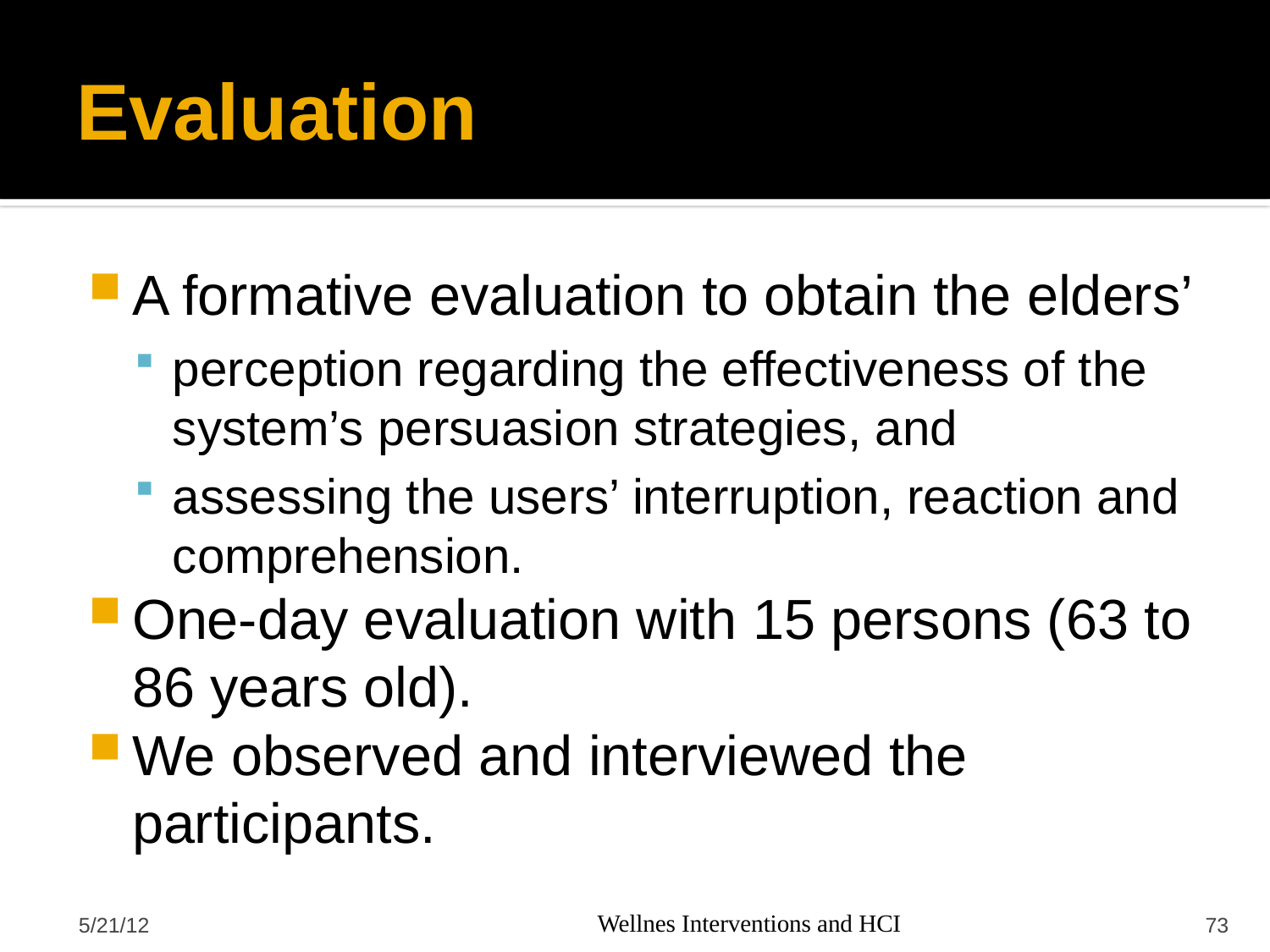

# Evaluation
A formative evaluation to obtain the elders’
perception regarding the effectiveness of the system’s persuasion strategies, and
assessing the users’ interruption, reaction and comprehension.
One-day evaluation with 15 persons (63 to 86 years old).
We observed and interviewed the participants.

5/21/12
Wellnes Interventions and HCI
73